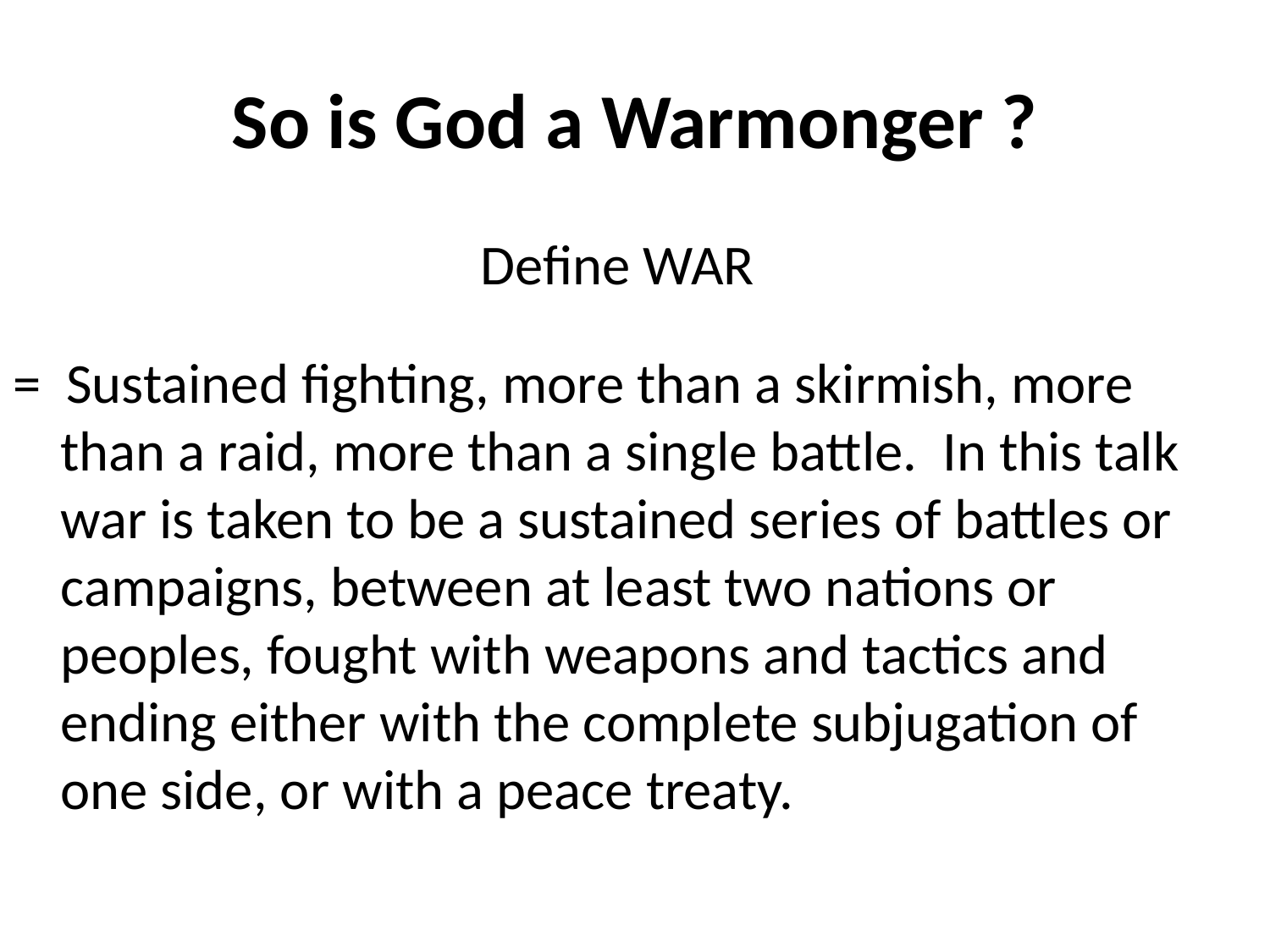

# So is God a Warmonger ?
Define WAR

=  Sustained fighting, more than a skirmish, more than a raid, more than a single battle.  In this talk war is taken to be a sustained series of battles or campaigns, between at least two nations or peoples, fought with weapons and tactics and ending either with the complete subjugation of one side, or with a peace treaty.